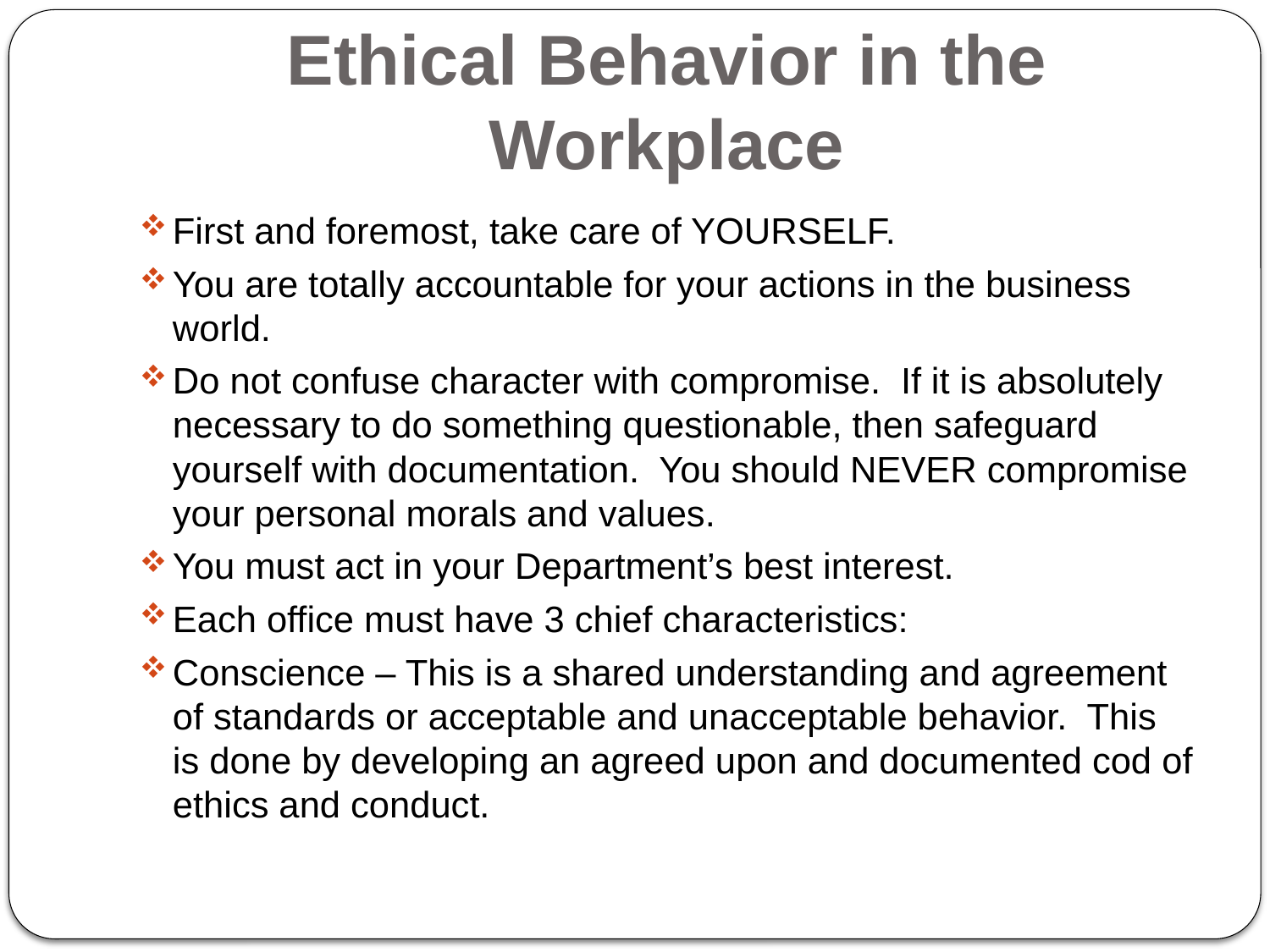

# Ethical Behavior in the Workplace
First and foremost, take care of YOURSELF.
You are totally accountable for your actions in the business world.
Do not confuse character with compromise.  If it is absolutely necessary to do something questionable, then safeguard yourself with documentation.  You should NEVER compromise your personal morals and values.
You must act in your Department’s best interest.
Each office must have 3 chief characteristics:
Conscience – This is a shared understanding and agreement of standards or acceptable and unacceptable behavior.  This is done by developing an agreed upon and documented cod of ethics and conduct.